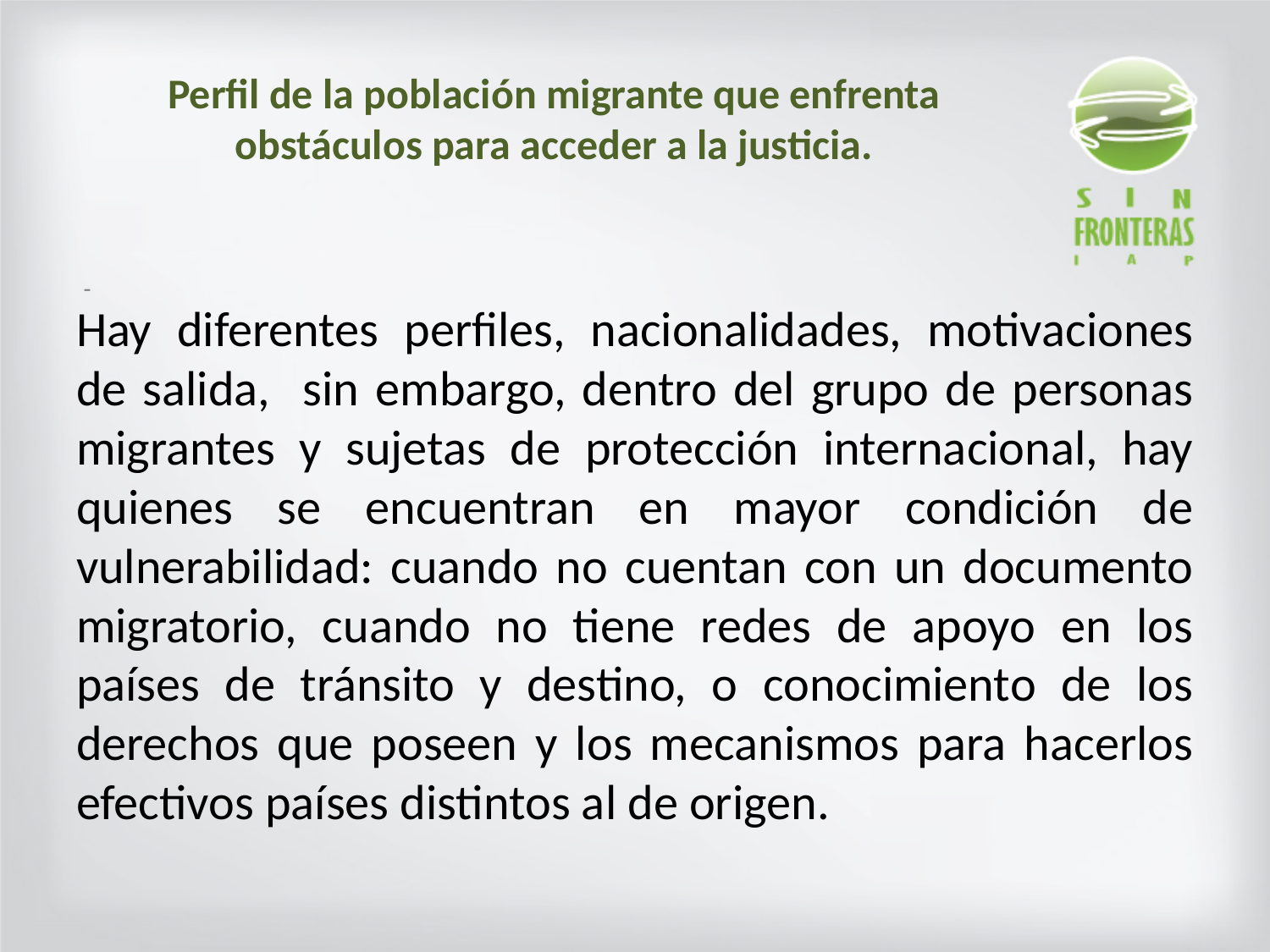

# Perfil de la población migrante que enfrenta obstáculos para acceder a la justicia.

Hay diferentes perfiles, nacionalidades, motivaciones de salida,  sin embargo, dentro del grupo de personas migrantes y sujetas de protección internacional, hay quienes se encuentran en mayor condición de vulnerabilidad: cuando no cuentan con un documento migratorio, cuando no tiene redes de apoyo en los países de tránsito y destino, o conocimiento de los derechos que poseen y los mecanismos para hacerlos efectivos países distintos al de origen.

-